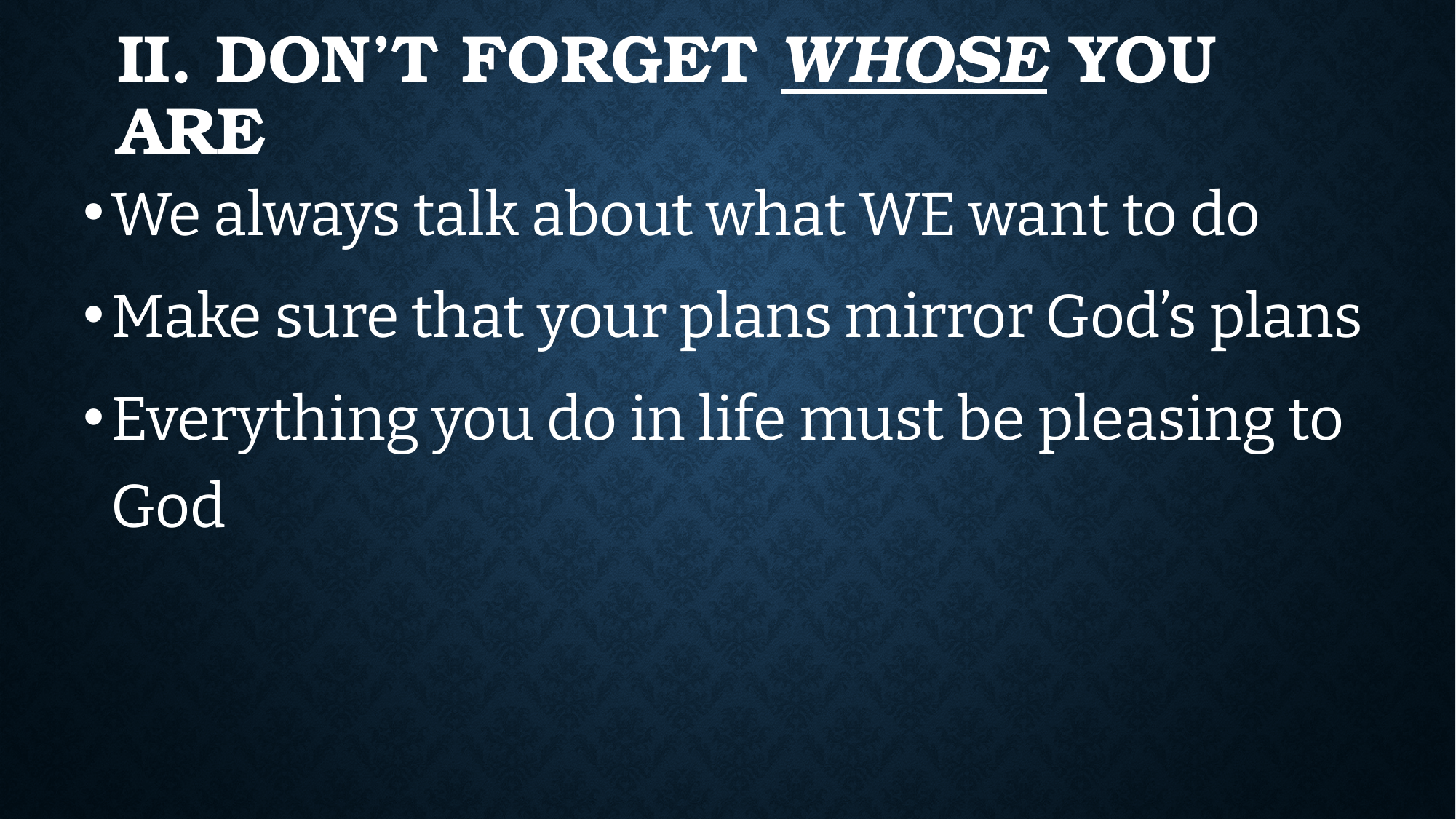

# II. Don’t Forget WHOSE You Are
We always talk about what WE want to do
Make sure that your plans mirror God’s plans
Everything you do in life must be pleasing to God